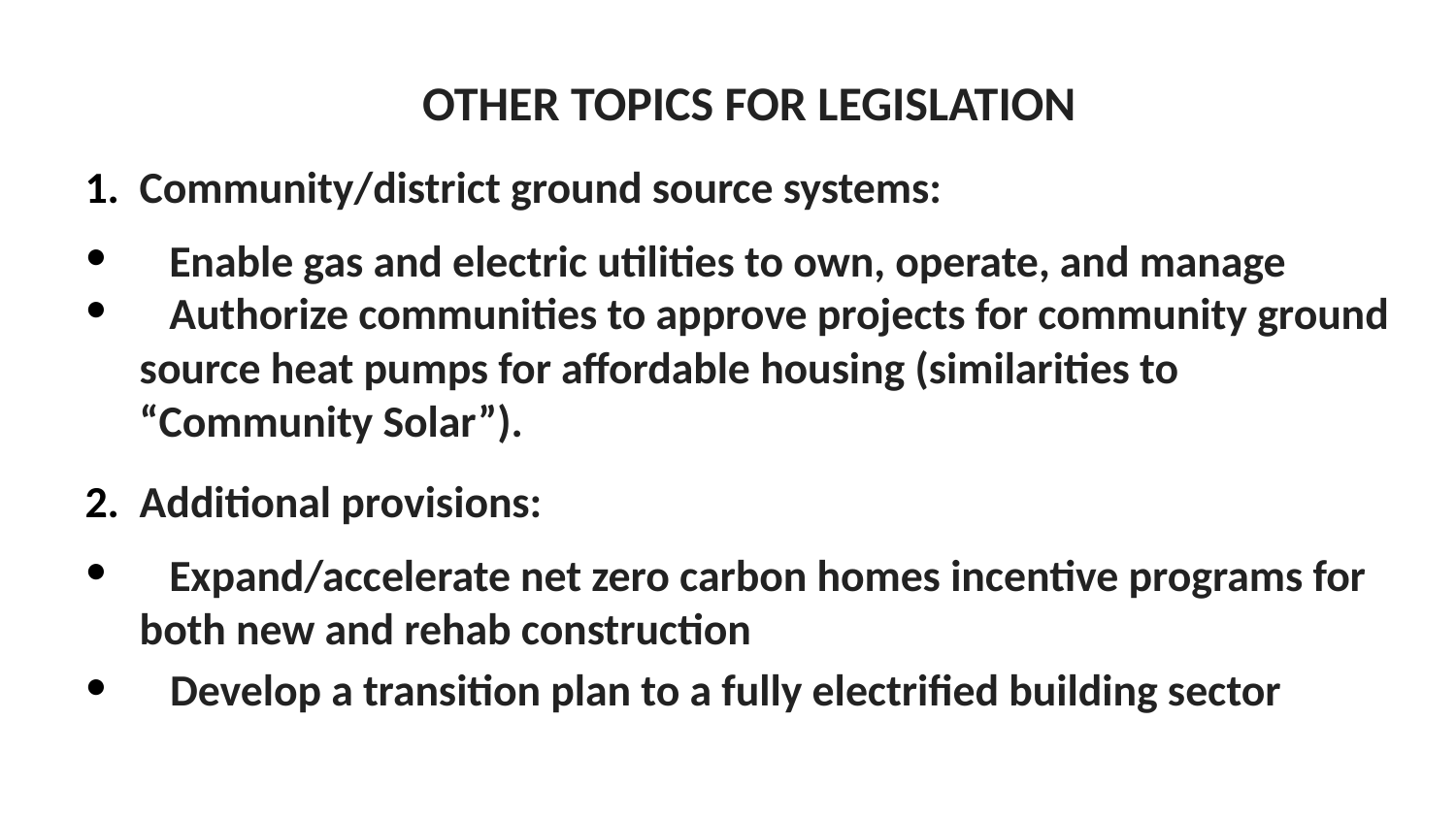

OTHER TOPICS FOR LEGISLATION
Community/district ground source systems:
   Enable gas and electric utilities to own, operate, and manage
   Authorize communities to approve projects for community ground source heat pumps for affordable housing (similarities to “Community Solar”).
Additional provisions:
   Expand/accelerate net zero carbon homes incentive programs for both new and rehab construction
    Develop a transition plan to a fully electrified building sector